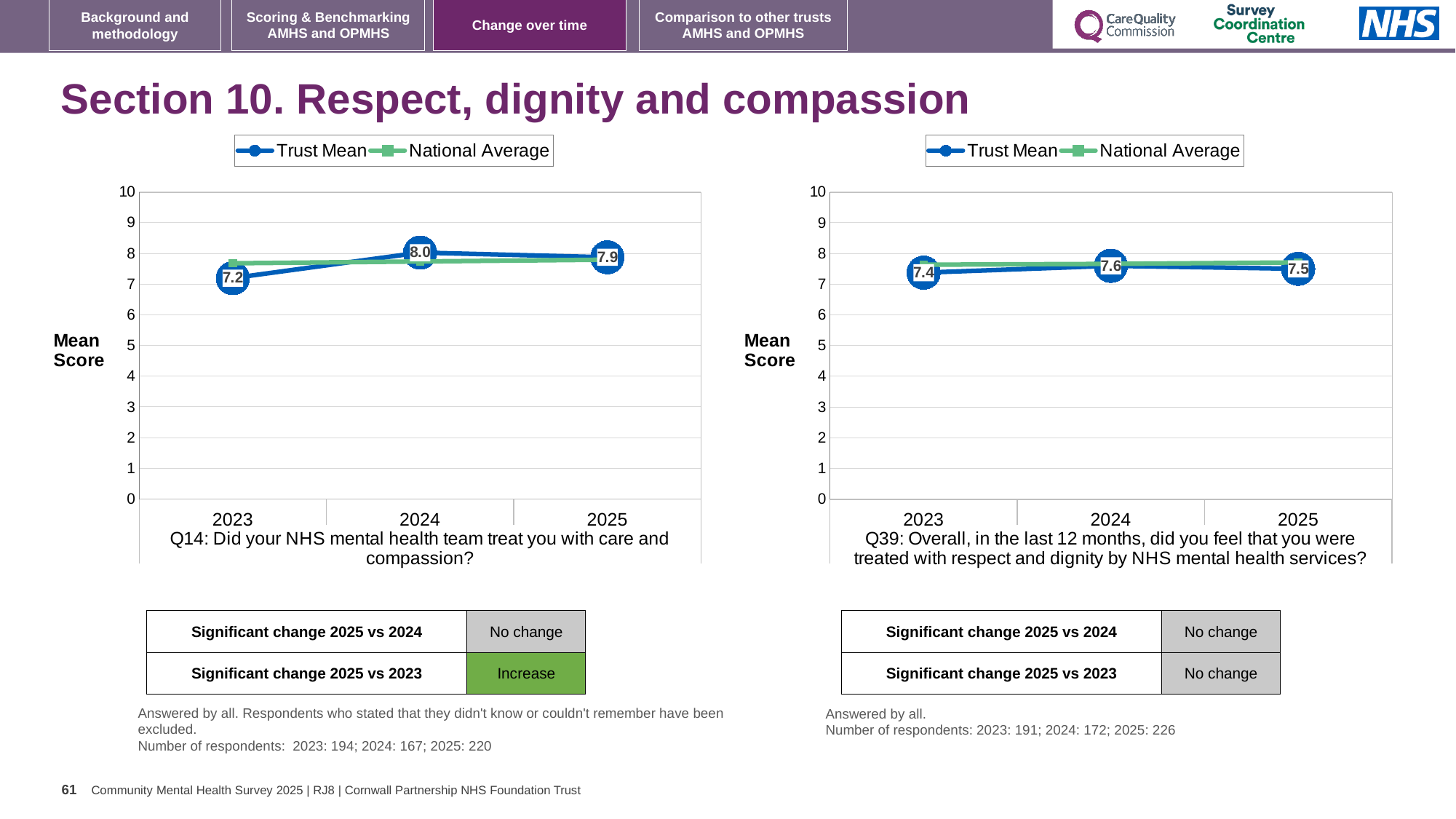

# Section 10. Respect, dignity and compassion

### Chart

| Category | Trust Mean | National Average |
|---|---|---|
| 2023 | 7.37505106059765 | 7.635015753234295 |
| 2024 | 7.597674516935689 | 7.660837523733552 |
| 2025 | 7.501016260057424 | 7.708812124952988 |

### Chart

| Category | Trust Mean | National Average |
|---|---|---|
| 2023 | 7.196093525021656 | 7.678162431183744 |
| 2024 | 8.02625979603356 | 7.736610119381567 |
| 2025 | 7.874505817247826 | 7.795688416729191 |
| Significant change 2025 vs 2024 | No change |
| --- | --- |
| Significant change 2025 vs 2023 | Increase |
| Significant change 2025 vs 2024 | No change |
| --- | --- |
| Significant change 2025 vs 2023 | No change |
Answered by all. Respondents who stated that they didn't know or couldn't remember have been excluded.
Number of respondents:  2023: 194; 2024: 167; 2025: 220
Answered by all.
Number of respondents: 2023: 191; 2024: 172; 2025: 226

61